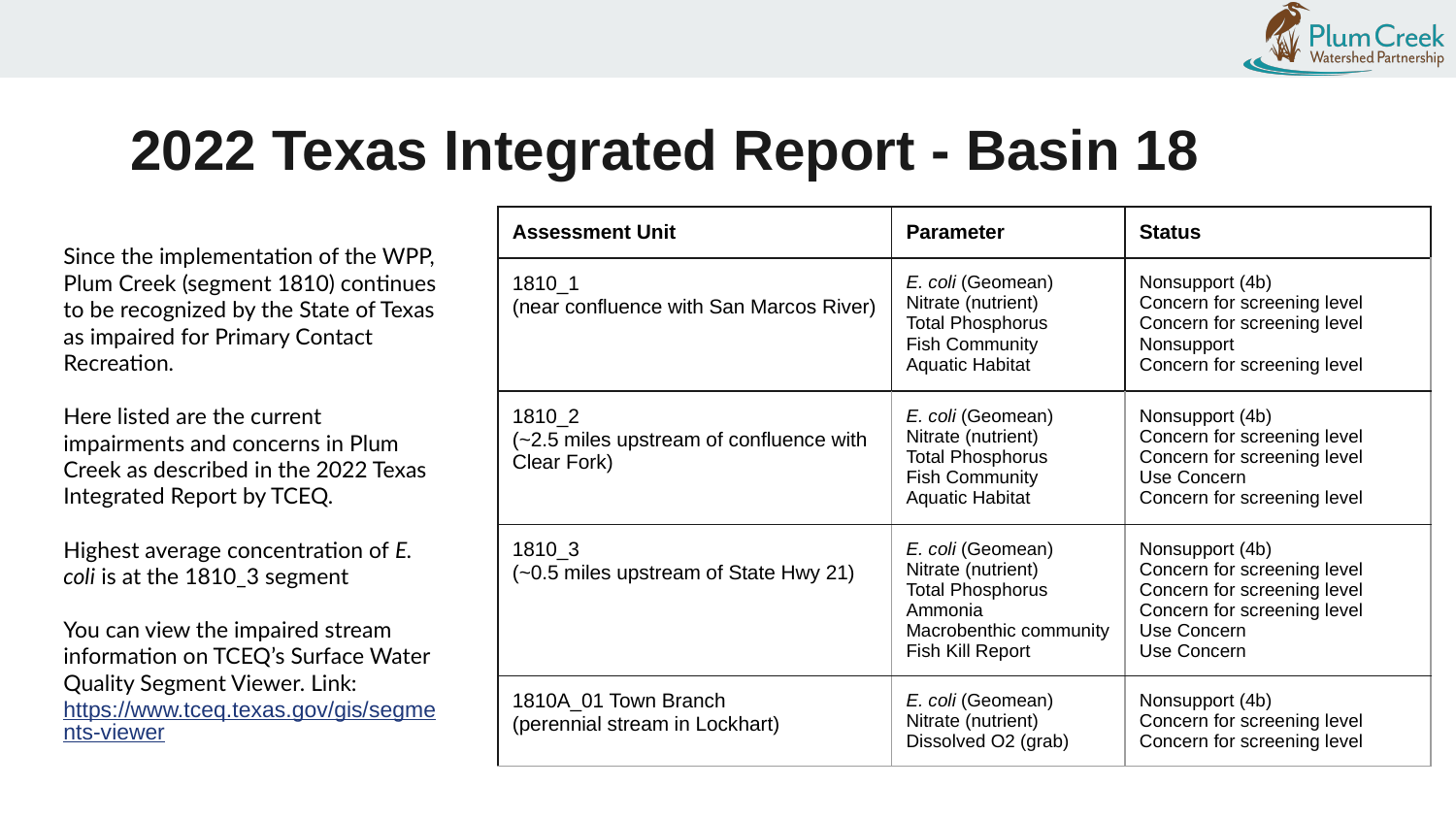

# 2022 Texas Integrated Report - Basin 18
| Assessment Unit | Parameter | Status |
| --- | --- | --- |
| 1810\_1 (near confluence with San Marcos River) | E. coli (Geomean) Nitrate (nutrient) Total Phosphorus Fish Community Aquatic Habitat | Nonsupport (4b) Concern for screening level Concern for screening level Nonsupport Concern for screening level |
| 1810\_2 (~2.5 miles upstream of confluence with Clear Fork) | E. coli (Geomean) Nitrate (nutrient) Total Phosphorus Fish Community Aquatic Habitat | Nonsupport (4b) Concern for screening level Concern for screening level Use Concern Concern for screening level |
| 1810\_3 (~0.5 miles upstream of State Hwy 21) | E. coli (Geomean) Nitrate (nutrient) Total Phosphorus Ammonia Macrobenthic community Fish Kill Report | Nonsupport (4b) Concern for screening level Concern for screening level Concern for screening level Use Concern Use Concern |
| 1810A\_01 Town Branch (perennial stream in Lockhart) | E. coli (Geomean) Nitrate (nutrient) Dissolved O2 (grab) | Nonsupport (4b) Concern for screening level Concern for screening level |
Since the implementation of the WPP, Plum Creek (segment 1810) continues to be recognized by the State of Texas as impaired for Primary Contact Recreation.

Here listed are the current impairments and concerns in Plum Creek as described in the 2022 Texas Integrated Report by TCEQ.

Highest average concentration of E. coli is at the 1810_3 segment

You can view the impaired stream information on TCEQ’s Surface Water Quality Segment Viewer. Link:
https://www.tceq.texas.gov/gis/segments-viewer